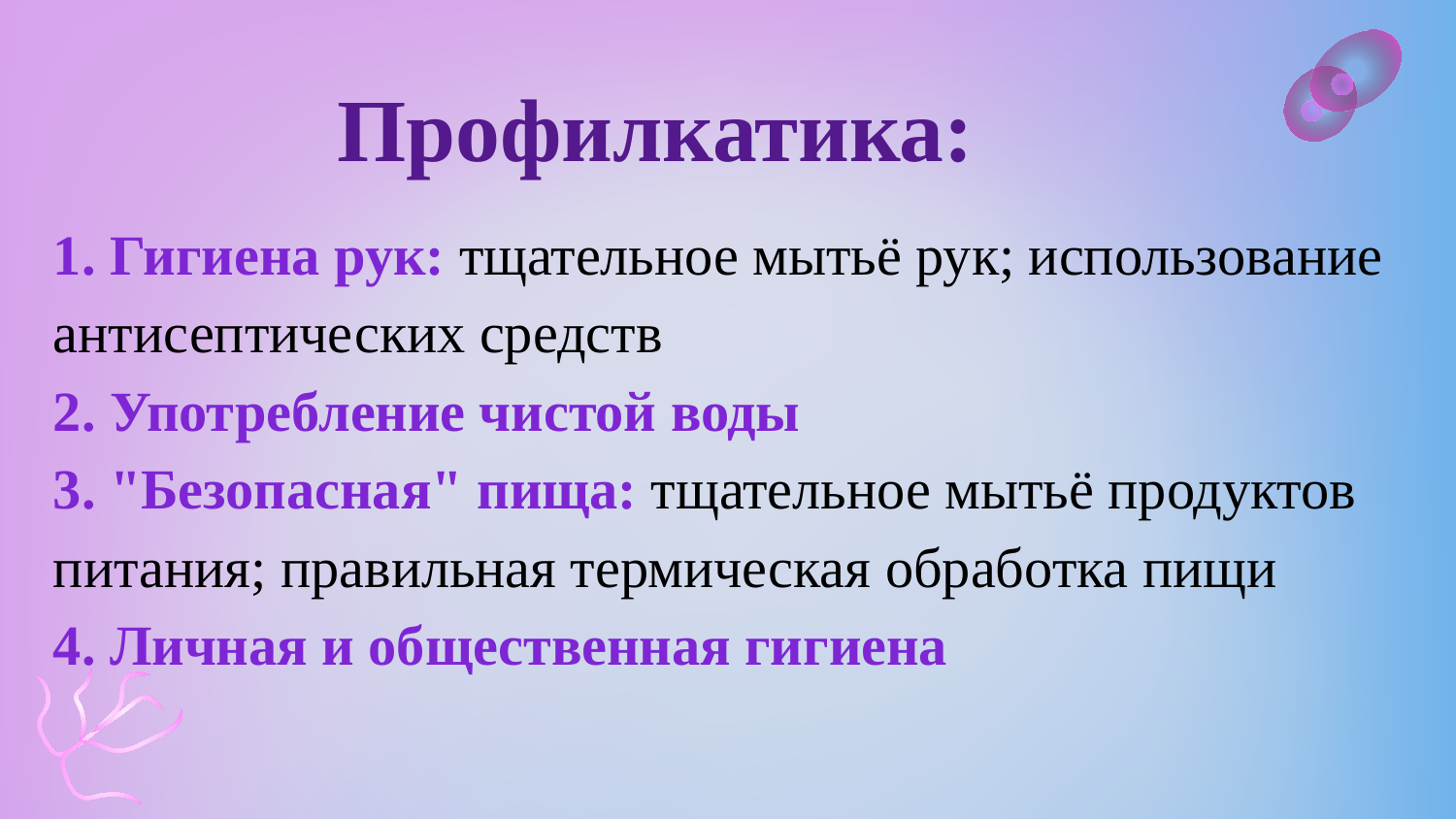

Профилкатика:
1. Гигиена рук: тщательное мытьё рук; использование антисептических средств
2. Употребление чистой воды
3. "Безопасная" пища: тщательное мытьё продуктов питания; правильная термическая обработка пищи
4. Личная и общественная гигиена